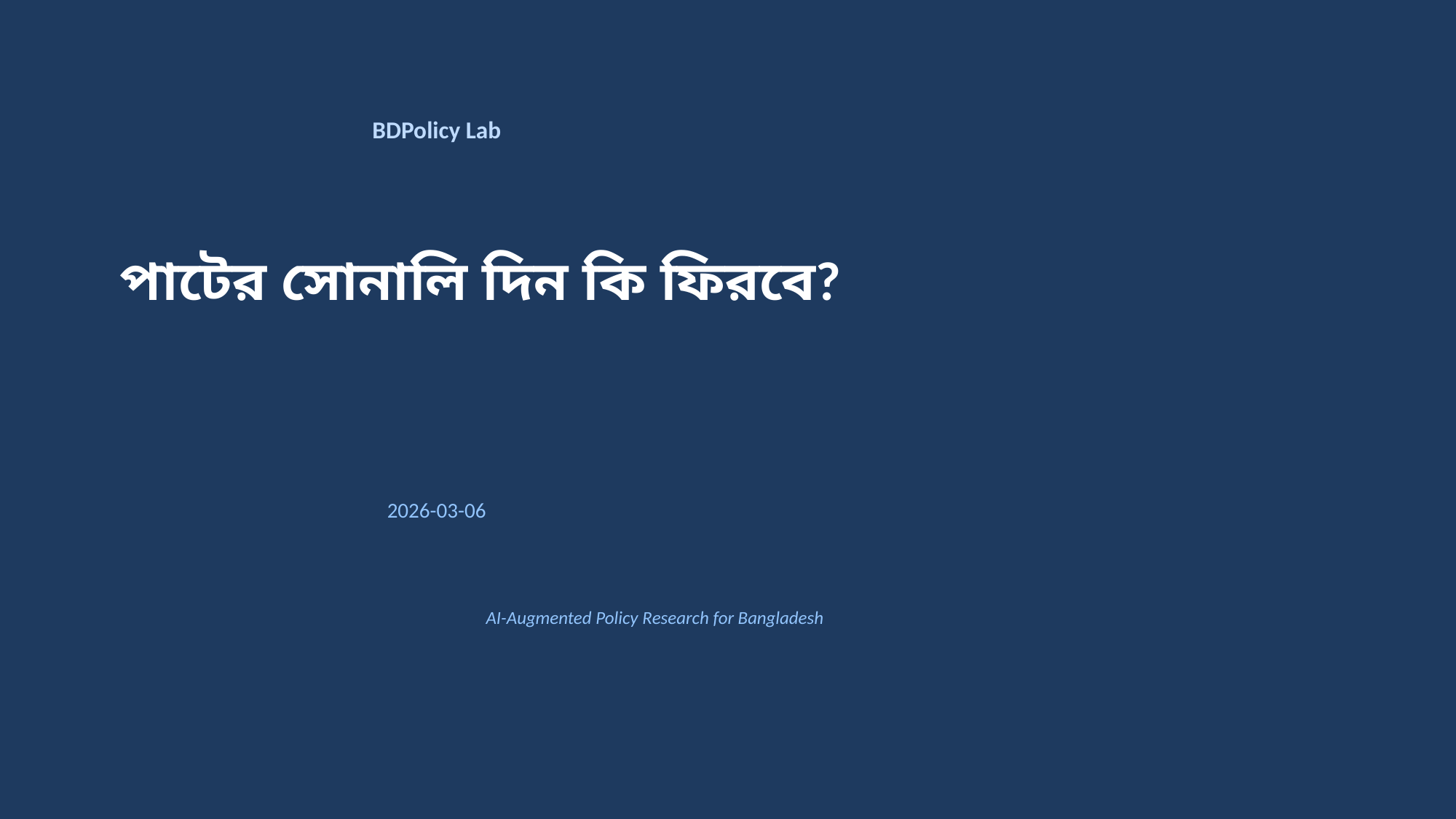

BDPolicy Lab
পাটের সোনালি দিন কি ফিরবে?
2026-03-06
AI-Augmented Policy Research for Bangladesh